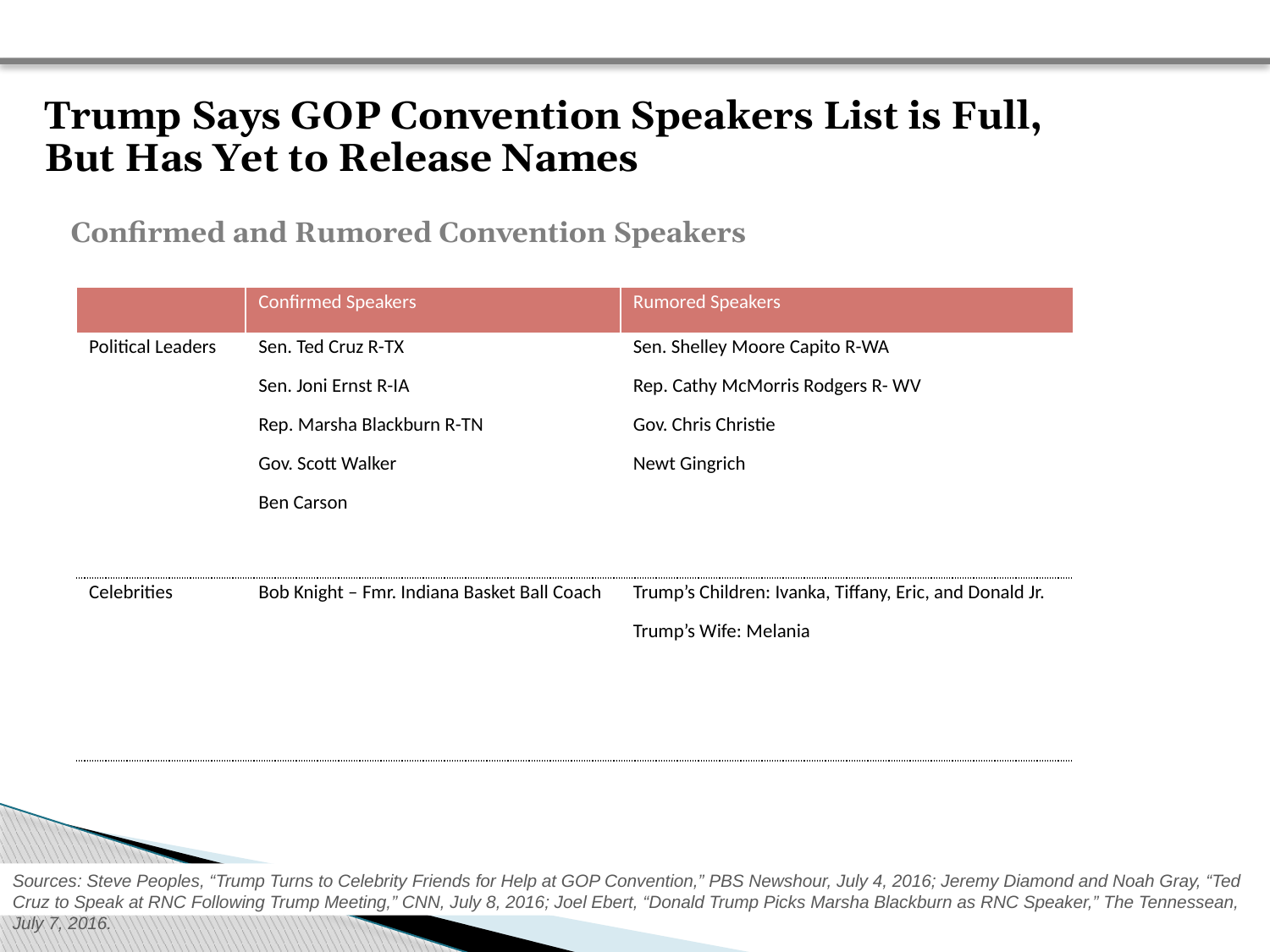

Trump Says GOP Convention Speakers List is Full,
But Has Yet to Release Names
Confirmed and Rumored Convention Speakers
|  | Confirmed Speakers | Rumored Speakers |
| --- | --- | --- |
| Political Leaders | Sen. Ted Cruz R-TX Sen. Joni Ernst R-IA Rep. Marsha Blackburn R-TN Gov. Scott Walker Ben Carson | Sen. Shelley Moore Capito R-WA Rep. Cathy McMorris Rodgers R- WV Gov. Chris Christie Newt Gingrich |
| Celebrities | Bob Knight – Fmr. Indiana Basket Ball Coach | Trump’s Children: Ivanka, Tiffany, Eric, and Donald Jr. Trump’s Wife: Melania |
Sources: Steve Peoples, “Trump Turns to Celebrity Friends for Help at GOP Convention,” PBS Newshour, July 4, 2016; Jeremy Diamond and Noah Gray, “Ted Cruz to Speak at RNC Following Trump Meeting,” CNN, July 8, 2016; Joel Ebert, “Donald Trump Picks Marsha Blackburn as RNC Speaker,” The Tennessean, July 7, 2016.